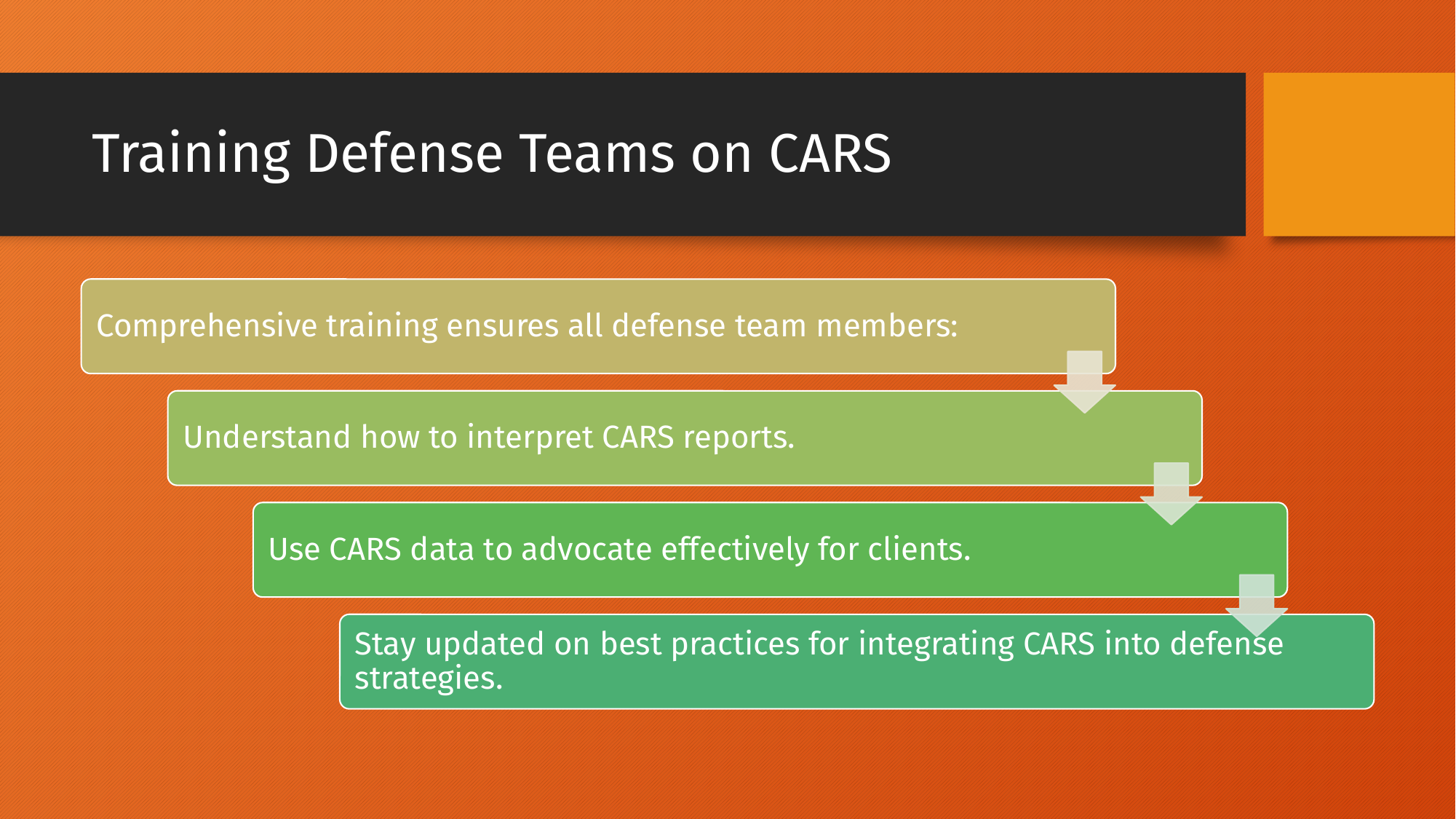

# Training Defense Teams on CARS
Comprehensive training ensures all defense team members:
Understand how to interpret CARS reports.
Use CARS data to advocate effectively for clients.
Stay updated on best practices for integrating CARS into defense strategies.